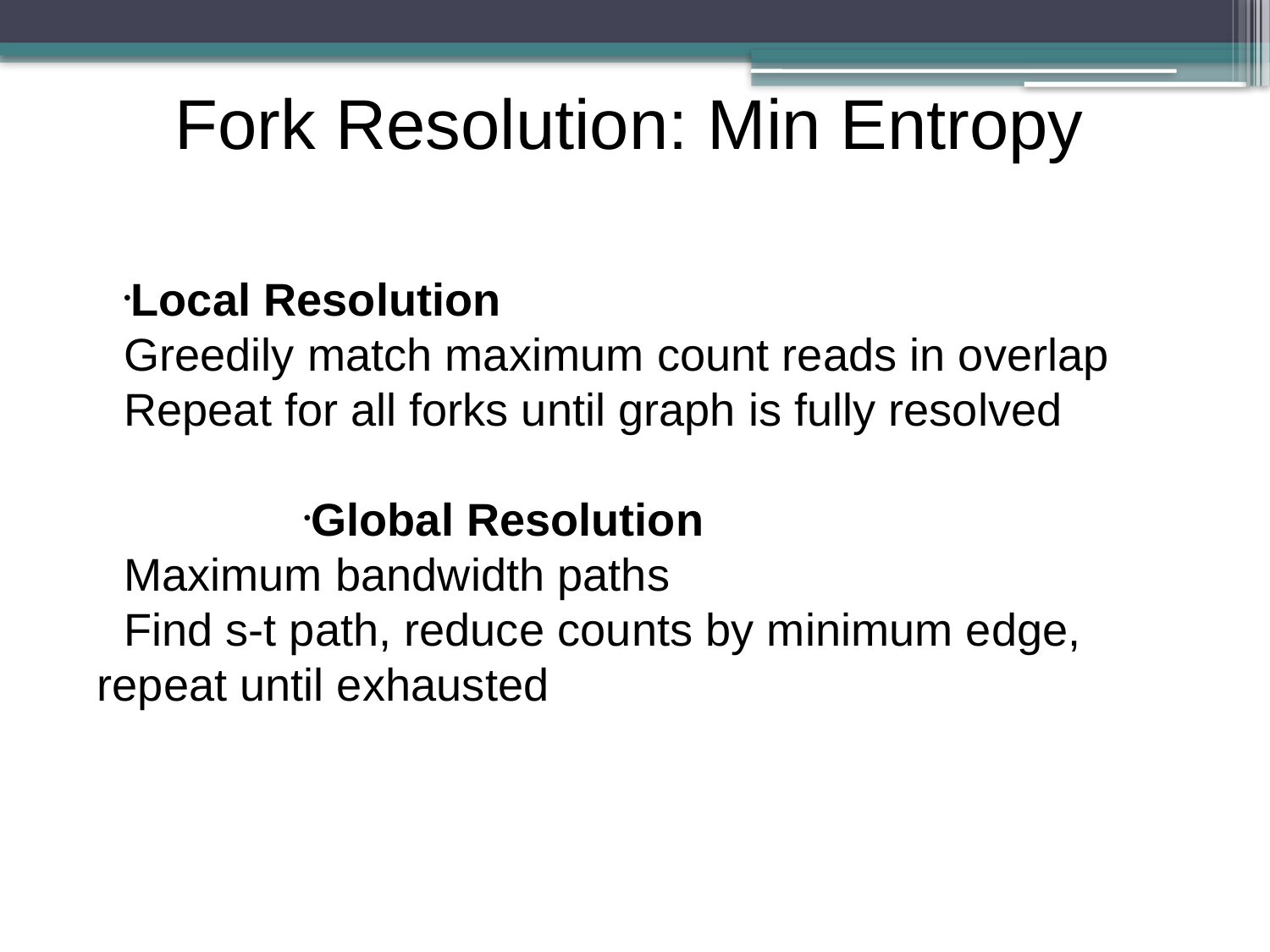

Fork Resolution: Min Entropy
Local Resolution
Greedily match maximum count reads in overlap
Repeat for all forks until graph is fully resolved

Global Resolution
Maximum bandwidth paths
Find s-t path, reduce counts by minimum edge, repeat until exhausted